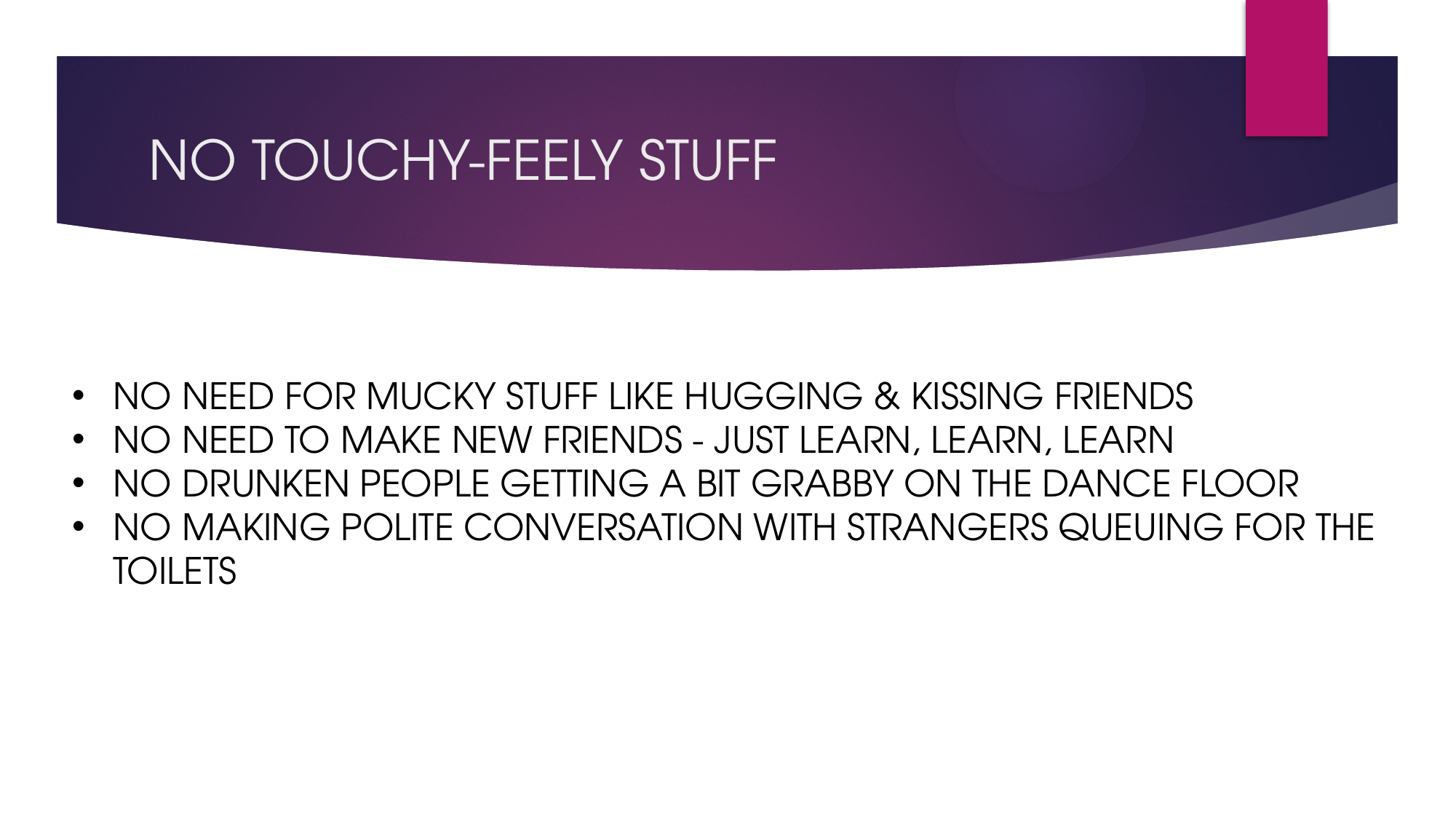

# NO TOUCHY-FEELY STUFF

NO NEED FOR MUCKY STUFF LIKE HUGGING & KISSING FRIENDS
NO NEED TO MAKE NEW FRIENDS - JUST LEARN, LEARN, LEARN
NO DRUNKEN PEOPLE GETTING A BIT GRABBY ON THE DANCE FLOOR
NO MAKING POLITE CONVERSATION WITH STRANGERS QUEUING FOR THE TOILETS